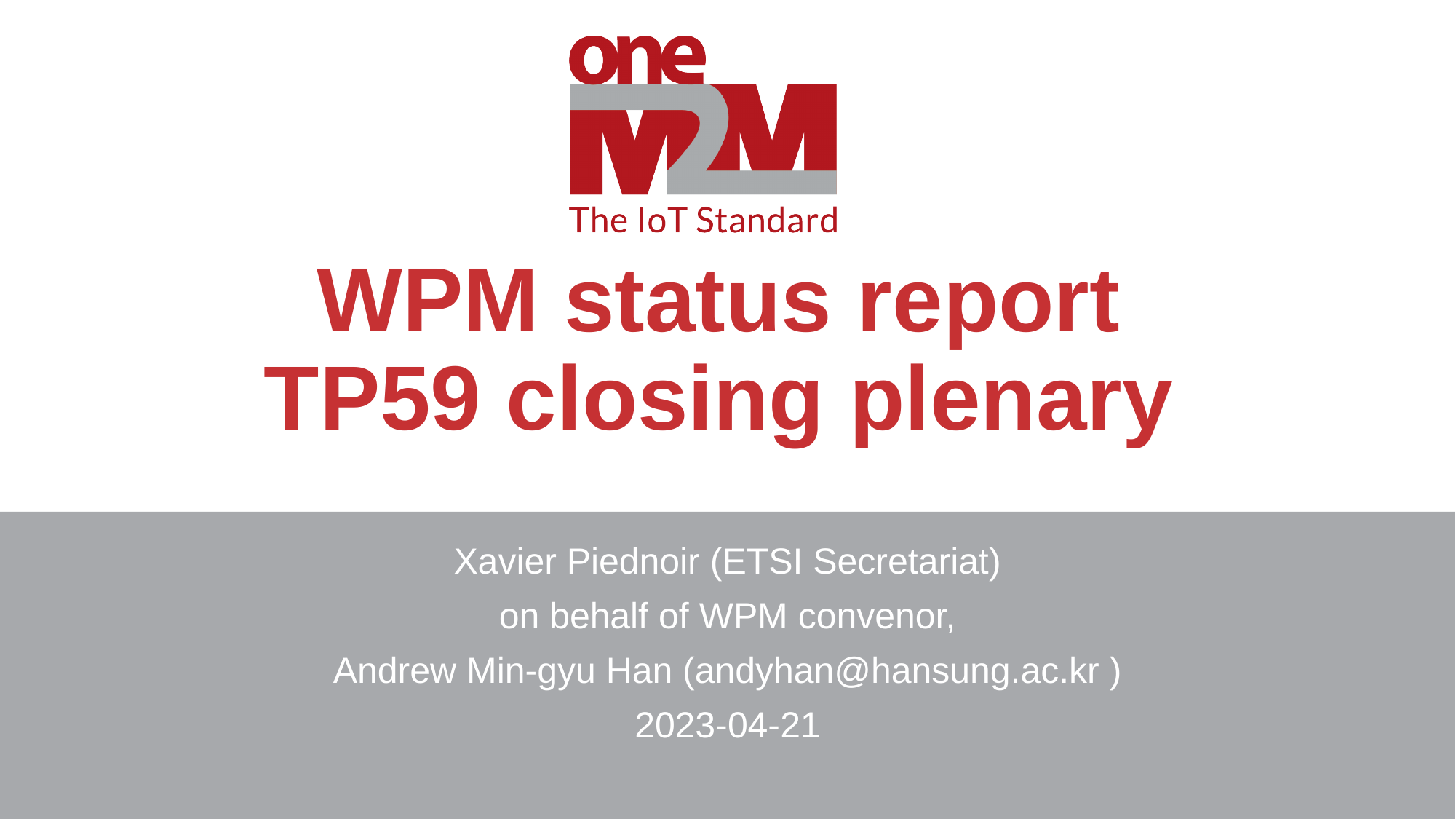

# WPM status report TP59 closing plenary
Xavier Piednoir (ETSI Secretariat)
on behalf of WPM convenor,
Andrew Min-gyu Han (andyhan@hansung.ac.kr )
2023-04-21